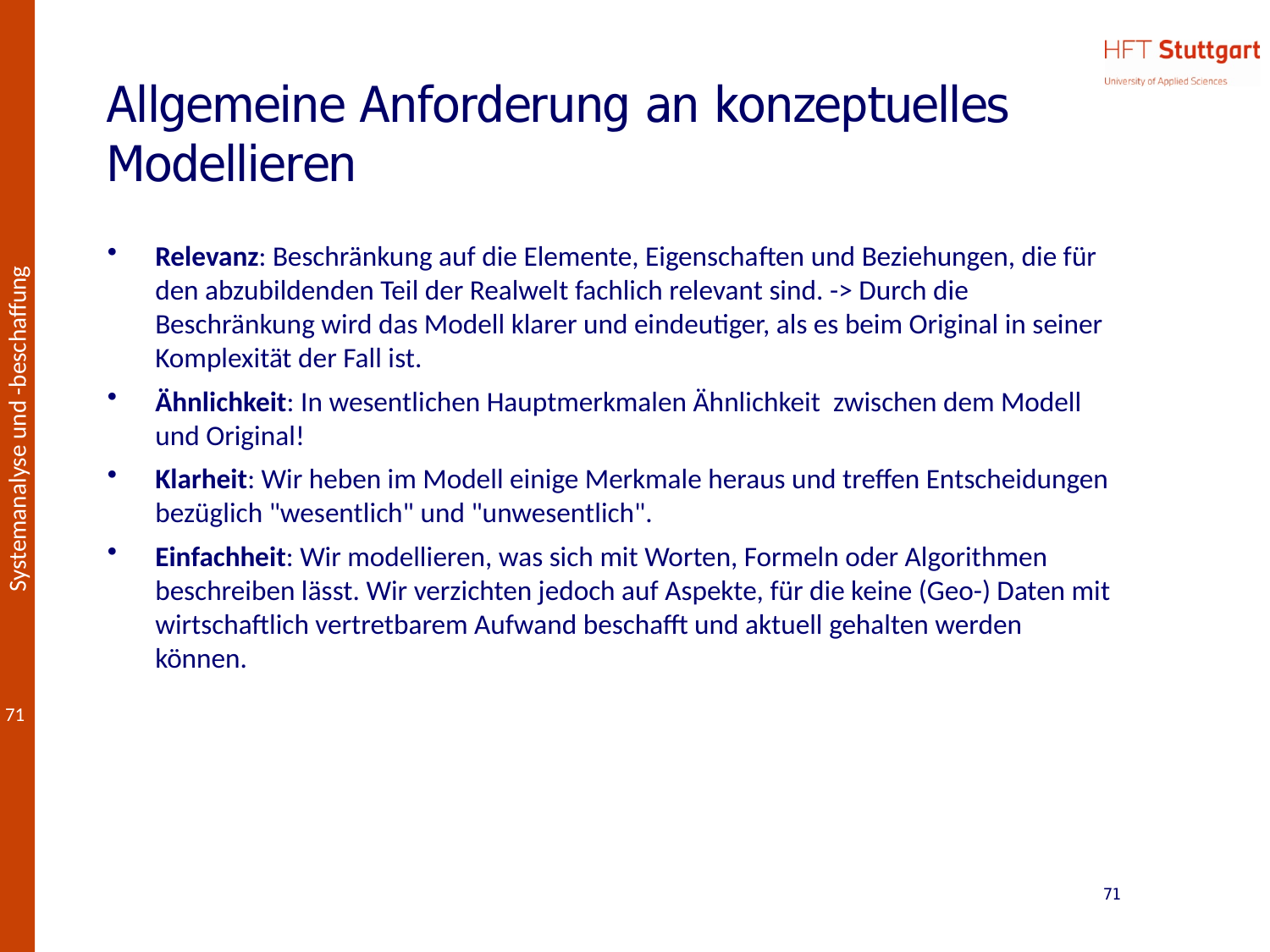

# Allgemeine Anforderung an konzeptuelles Modellieren
Relevanz: Beschränkung auf die Elemente, Eigenschaf­ten und Beziehungen, die für den abzubilden­den Teil der Realwelt fachlich relevant sind. -> Durch die Beschränkung wird das Modell klarer und eindeutiger, als es beim Original in seiner Komplexität der Fall ist.
Ähnlichkeit: In wesentlichen Hauptmerkmalen Ähnlichkeit  zwischen dem Modell und Original!
Klarheit: Wir heben im Modell einige Merkmale heraus und treffen Entscheidungen bezüglich "wesentlich" und "unwesentlich".
Einfachheit: Wir modellieren, was sich mit Worten, Formeln oder Algorithmen beschreiben lässt. Wir verzichten jedoch auf Aspekte, für die keine (Geo-) Daten mit wirtschaftlich vertretbarem Aufwand beschafft und aktuell gehalten werden können.
71